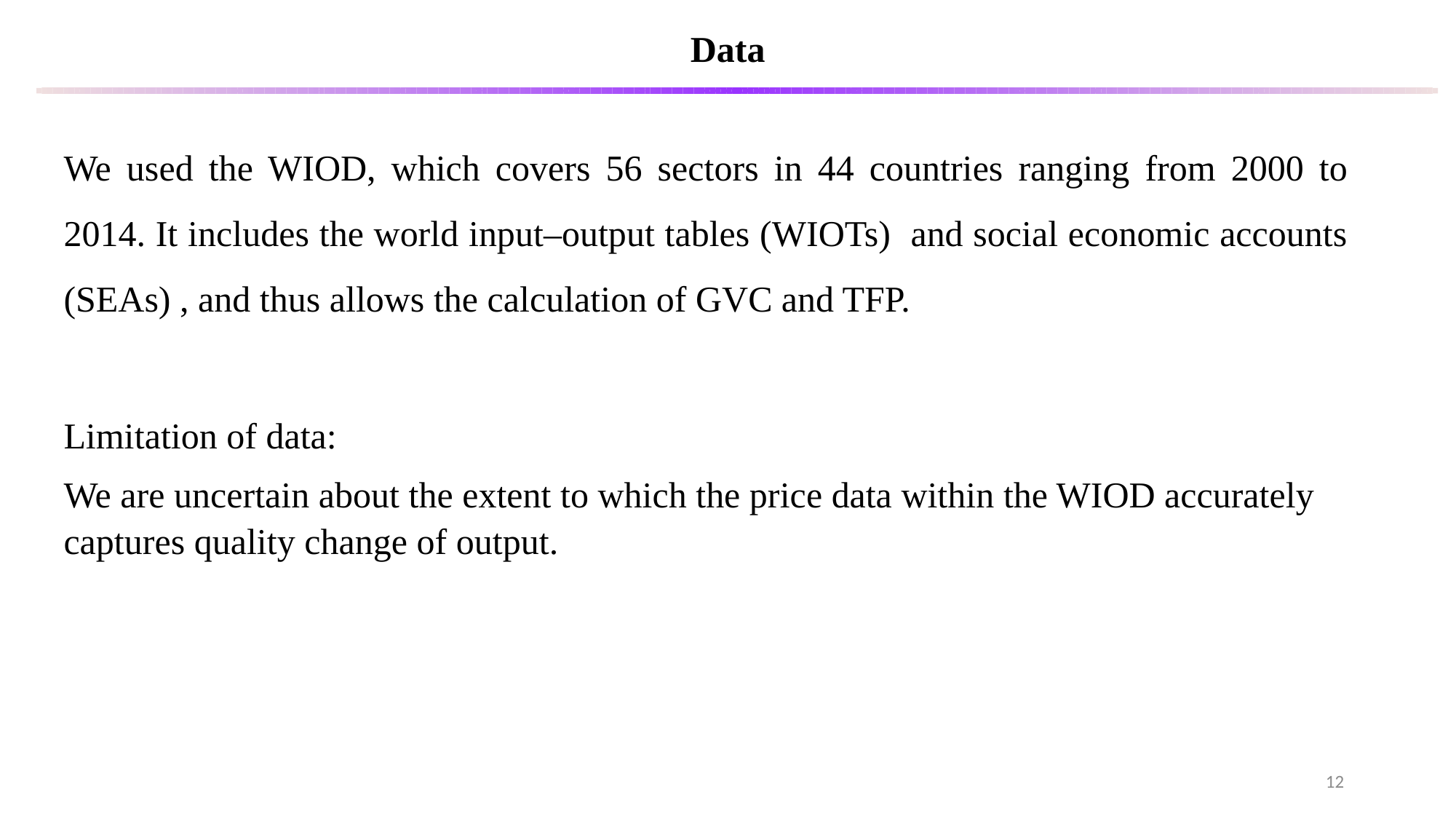

Data

We used the WIOD, which covers 56 sectors in 44 countries ranging from 2000 to 2014. It includes the world input–output tables (WIOTs)  and social economic accounts (SEAs) , and thus allows the calculation of GVC and TFP.

Limitation of data:
We are uncertain about the extent to which the price data within the WIOD accurately captures quality change of output.
12